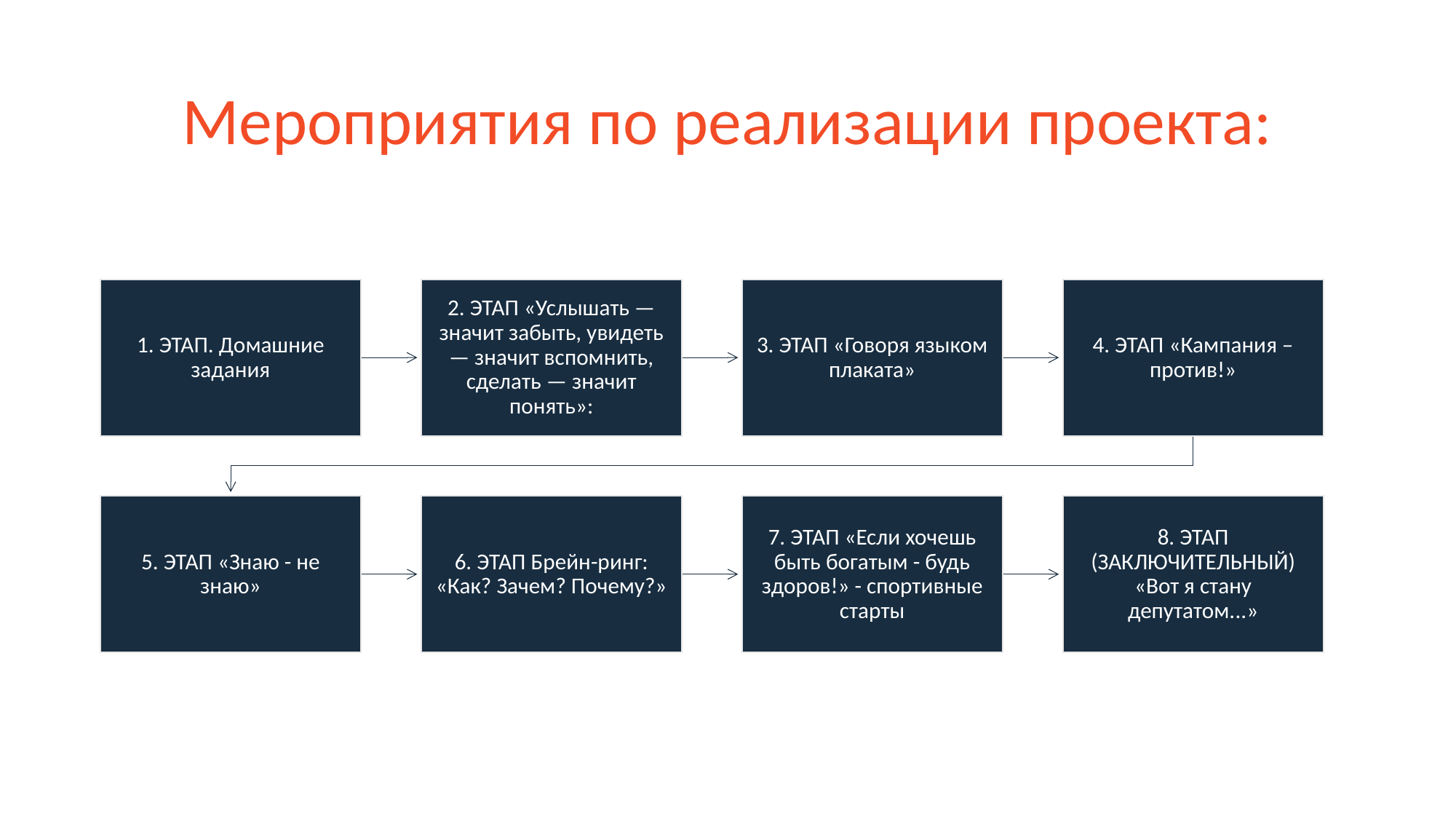

# Мероприятия по реализации проекта:

1. ЭТАП. Домашние задания

2. ЭТАП «Услышать — значит забыть, увидеть — значит вспомнить, сделать — значит понять»:

3. ЭТАП «Говоря языком плаката»

4. ЭТАП «Кампания – против!»

5. ЭТАП «Знаю - не знаю»

6. ЭТАП Брейн-ринг: «Как? Зачем? Почему?»

7. ЭТАП «Если хочешь быть богатым - будь здоров!» - спортивные старты
8. ЭТАП (ЗАКЛЮЧИТЕЛЬНЫЙ) «Вот я стану депутатом...»